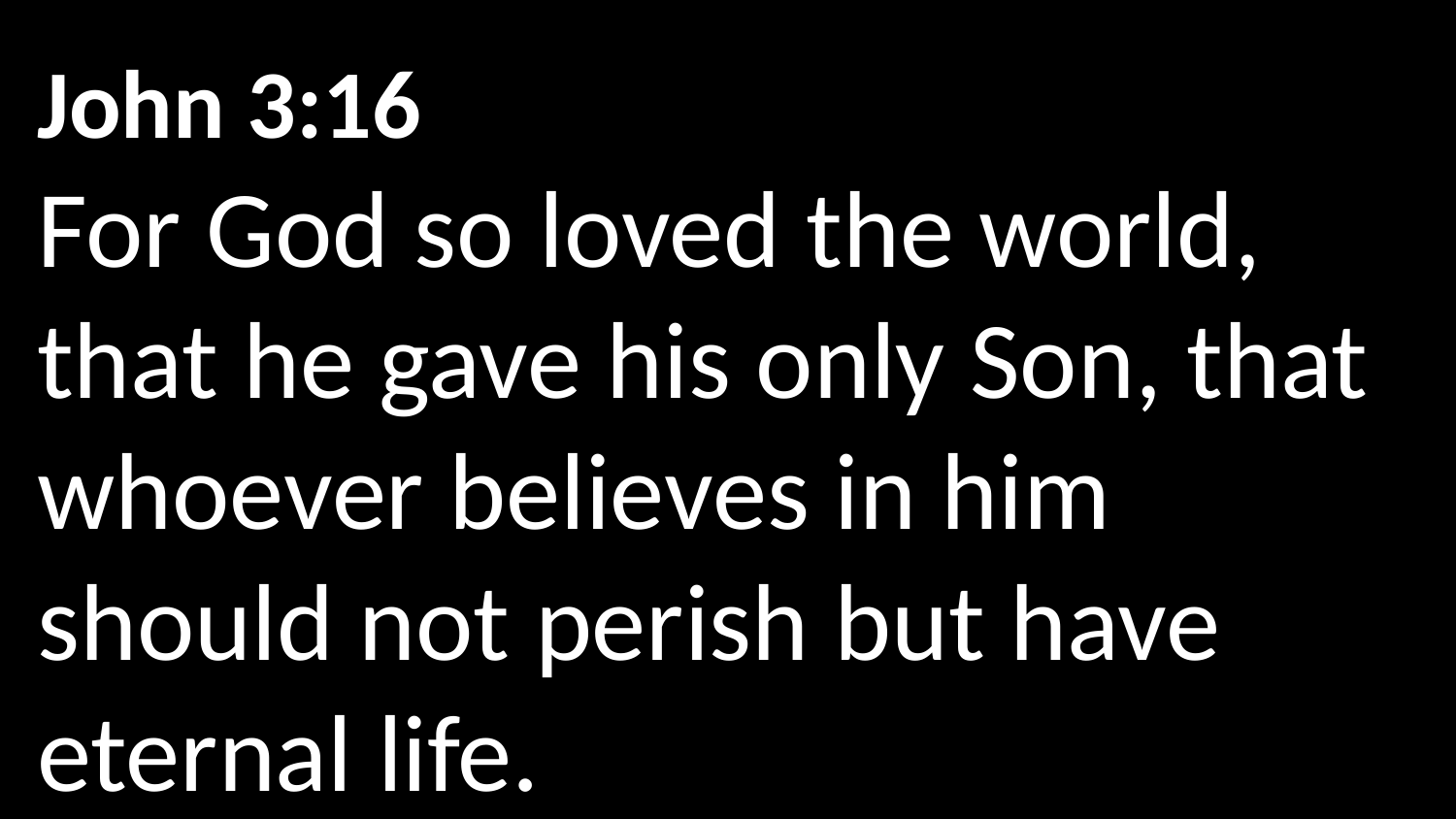

John 3:16
For God so loved the world,  that he gave his only Son, that whoever believes in him should not perish but have eternal life.